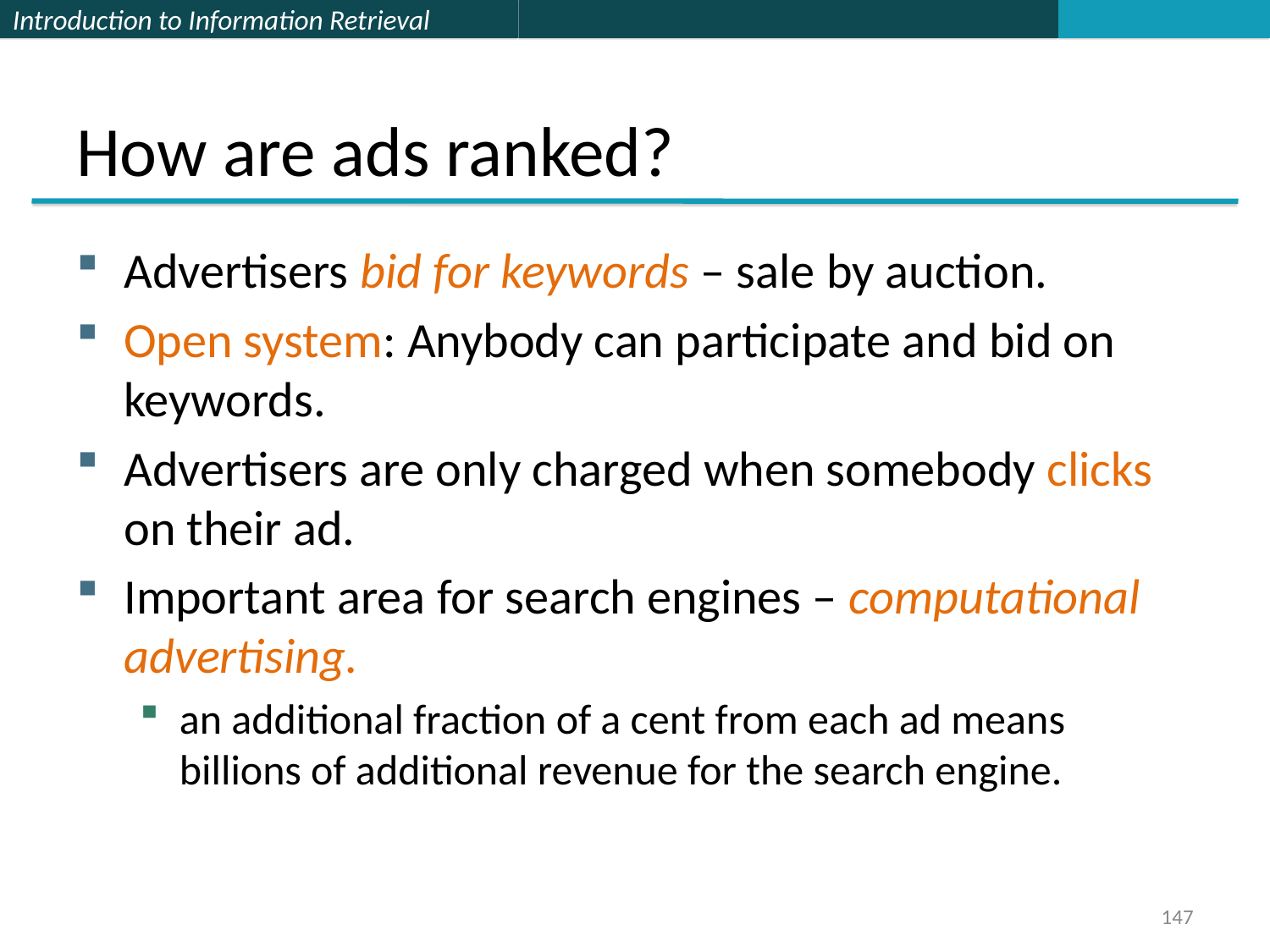

# How are ads ranked?
Advertisers bid for keywords – sale by auction.
Open system: Anybody can participate and bid on keywords.
Advertisers are only charged when somebody clicks on their ad.
Important area for search engines – computational advertising.
an additional fraction of a cent from each ad means billions of additional revenue for the search engine.
147